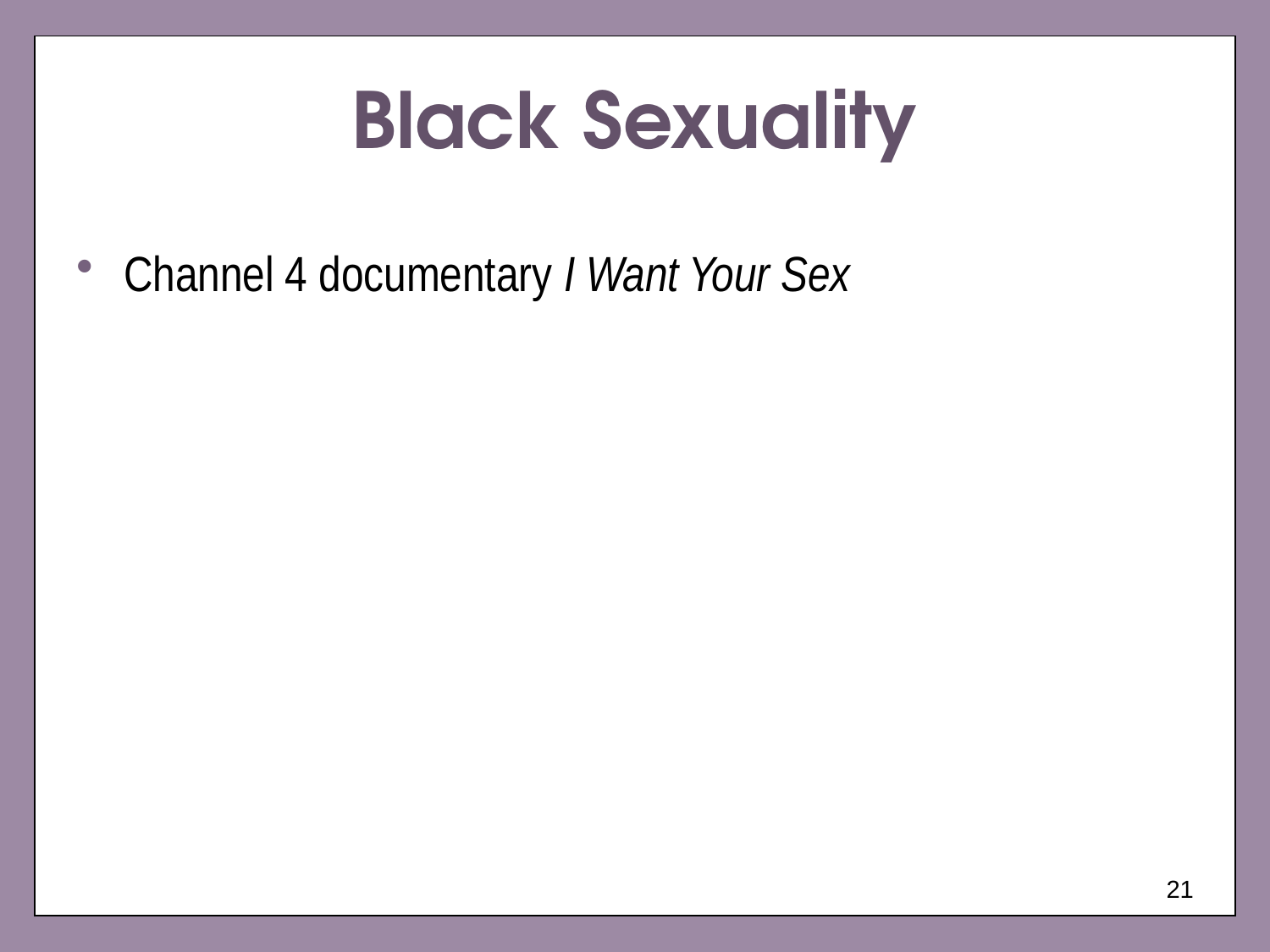

# Black Sexuality
Channel 4 documentary I Want Your Sex
21